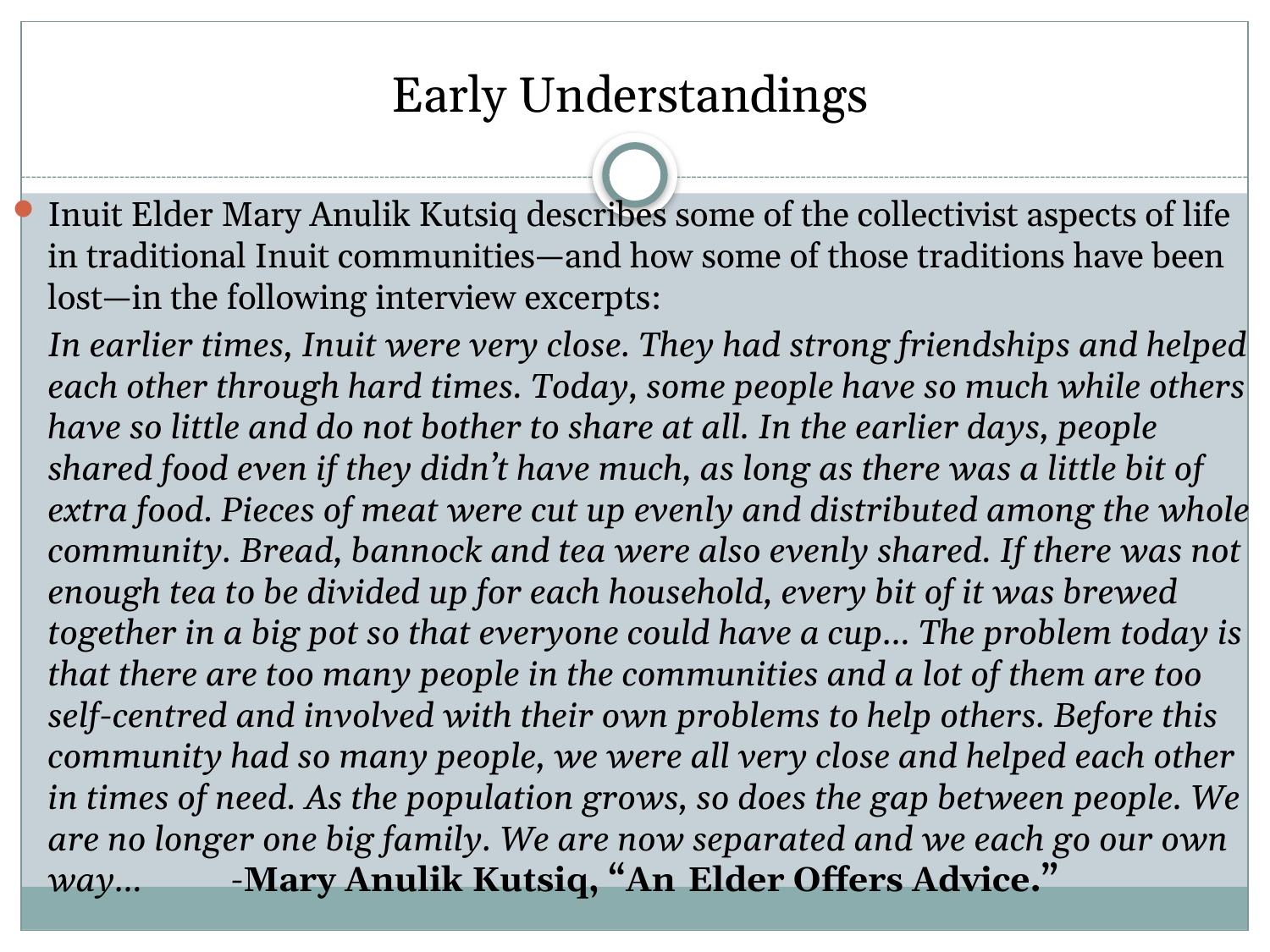

Early Understandings
Inuit Elder Mary Anulik Kutsiq describes some of the collectivist aspects of life in traditional Inuit communities—and how some of those traditions have been lost—in the following interview excerpts:
	In earlier times, Inuit were very close. They had strong friendships and helped each other through hard times. Today, some people have so much while others have so little and do not bother to share at all. In the earlier days, people shared food even if they didn’t have much, as long as there was a little bit of extra food. Pieces of meat were cut up evenly and distributed among the whole community. Bread, bannock and tea were also evenly shared. If there was not enough tea to be divided up for each household, every bit of it was brewed together in a big pot so that everyone could have a cup… The problem today is that there are too many people in the communities and a lot of them are too self-centred and involved with their own problems to help others. Before this community had so many people, we were all very close and helped each other in times of need. As the population grows, so does the gap between people. We are no longer one big family. We are now separated and we each go our own way…		-Mary Anulik Kutsiq, “An 						Elder Offers Advice.”